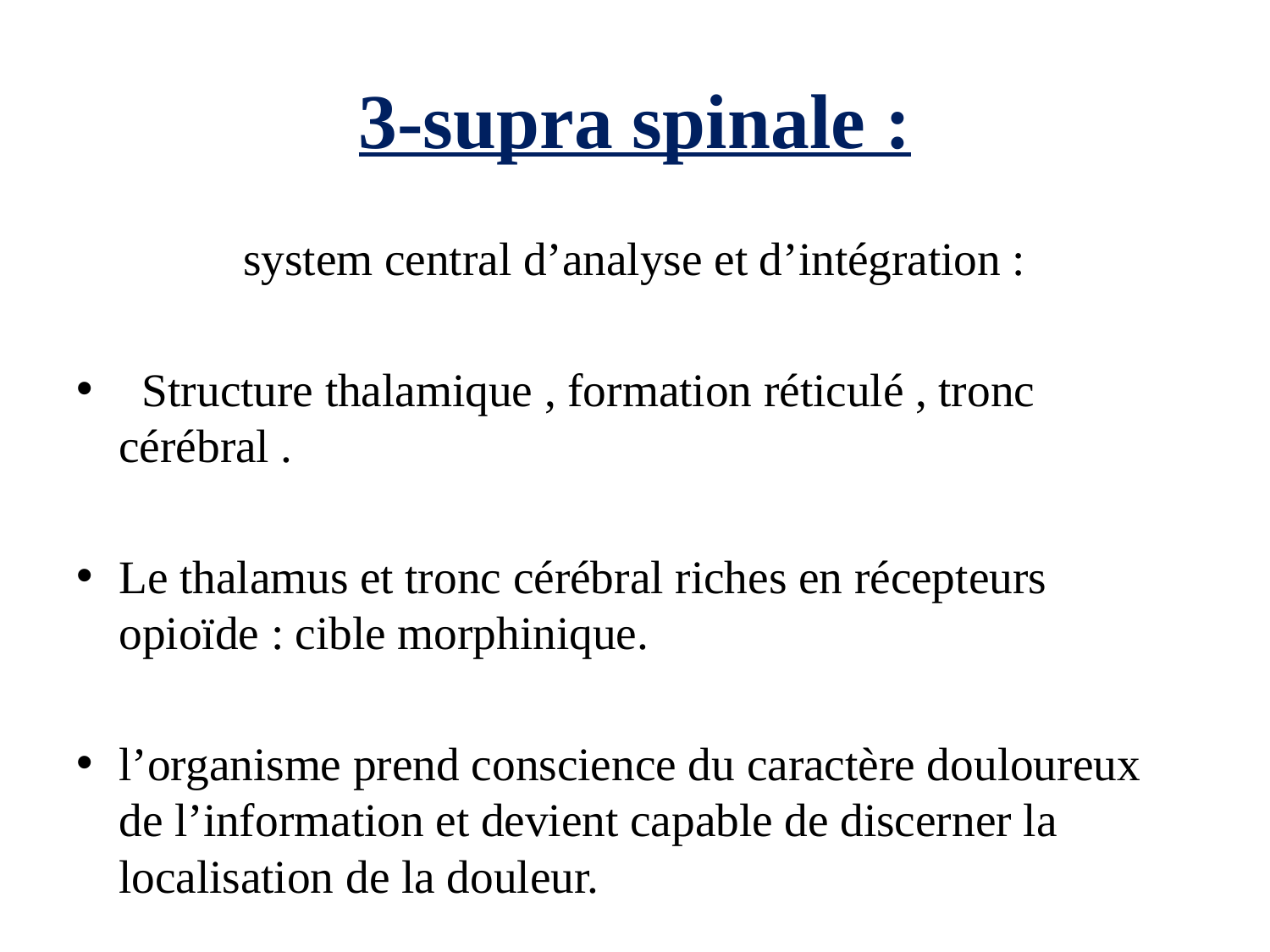

# 3-supra spinale :
system central d’analyse et d’intégration :

  Structure thalamique , formation réticulé , tronc cérébral .

Le thalamus et tronc cérébral riches en récepteurs opioïde : cible morphinique.

l’organisme prend conscience du caractère douloureux de l’information et devient capable de discerner la localisation de la douleur.